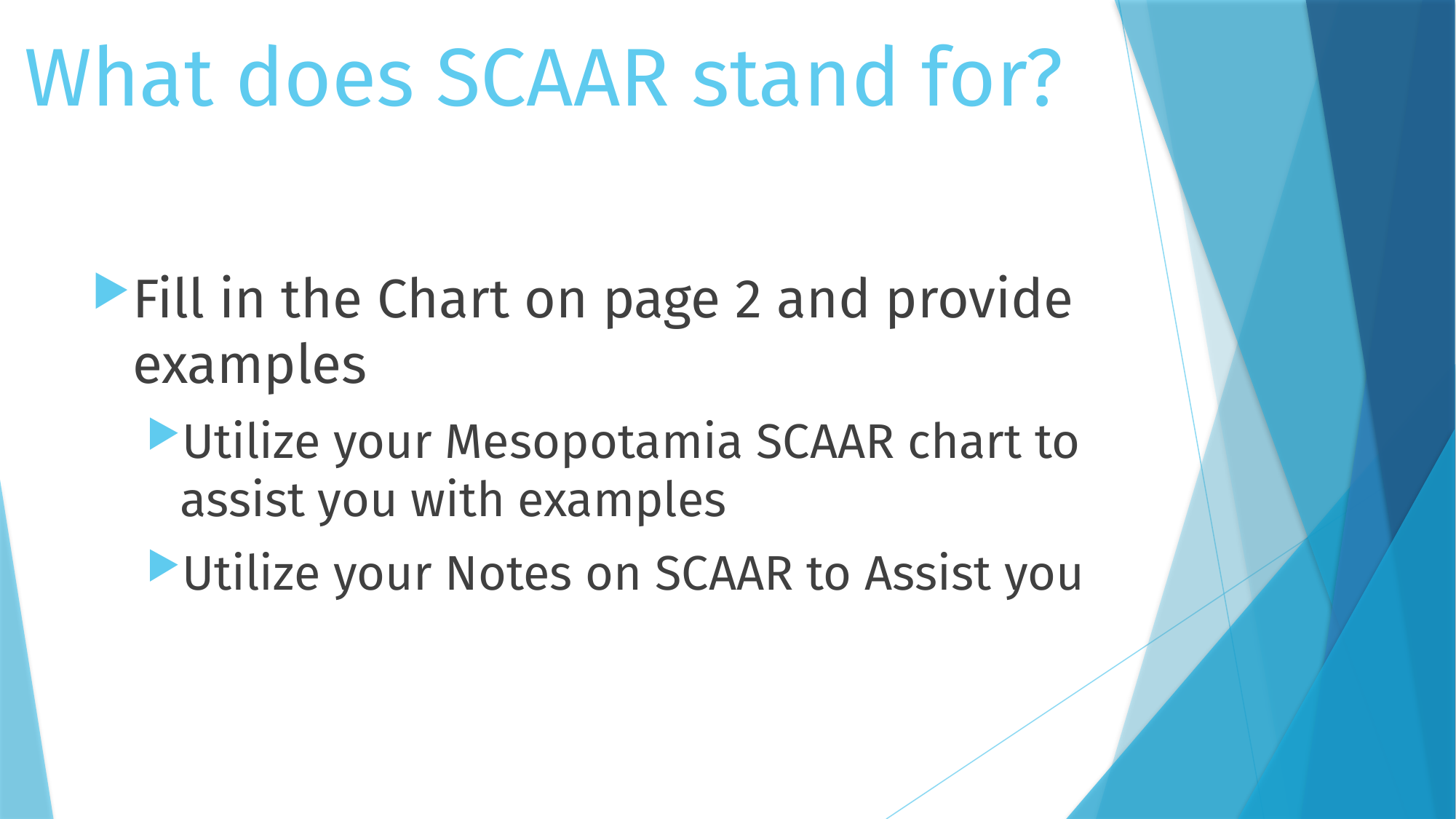

# What does SCAAR stand for?
Fill in the Chart on page 2 and provide examples
Utilize your Mesopotamia SCAAR chart to assist you with examples
Utilize your Notes on SCAAR to Assist you